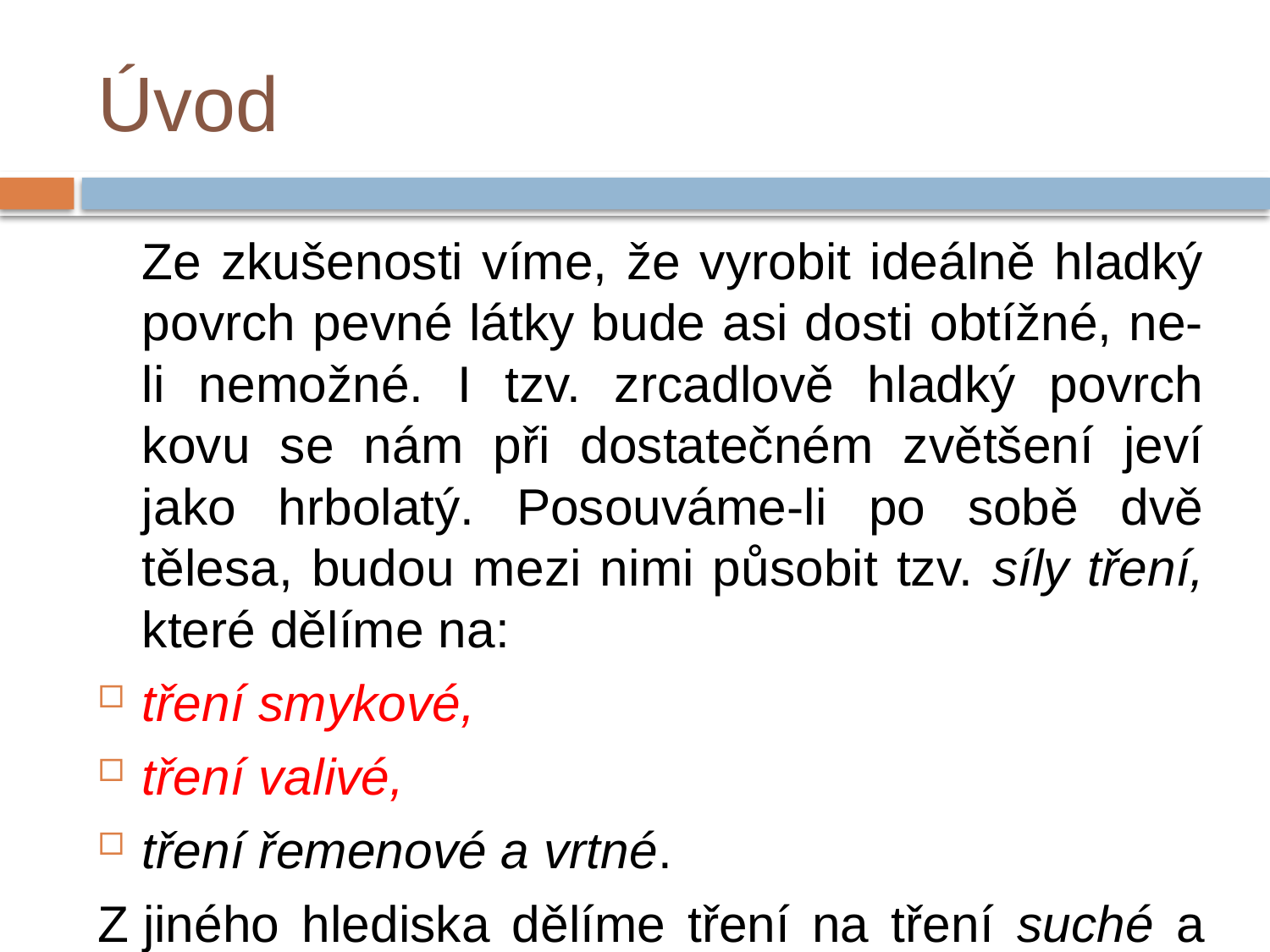

# Úvod
	Ze zkušenosti víme, že vyrobit ideálně hladký povrch pevné látky bude asi dosti obtížné, ne-li nemožné. I tzv. zrcadlově hladký povrch kovu se nám při dostatečném zvětšení jeví jako hrbolatý. Posouváme-li po sobě dvě tělesa, budou mezi nimi působit tzv. síly tření, které dělíme na:
tření smykové,
tření valivé,
tření řemenové a vrtné.
Z jiného hlediska dělíme tření na tření suché a mokré.